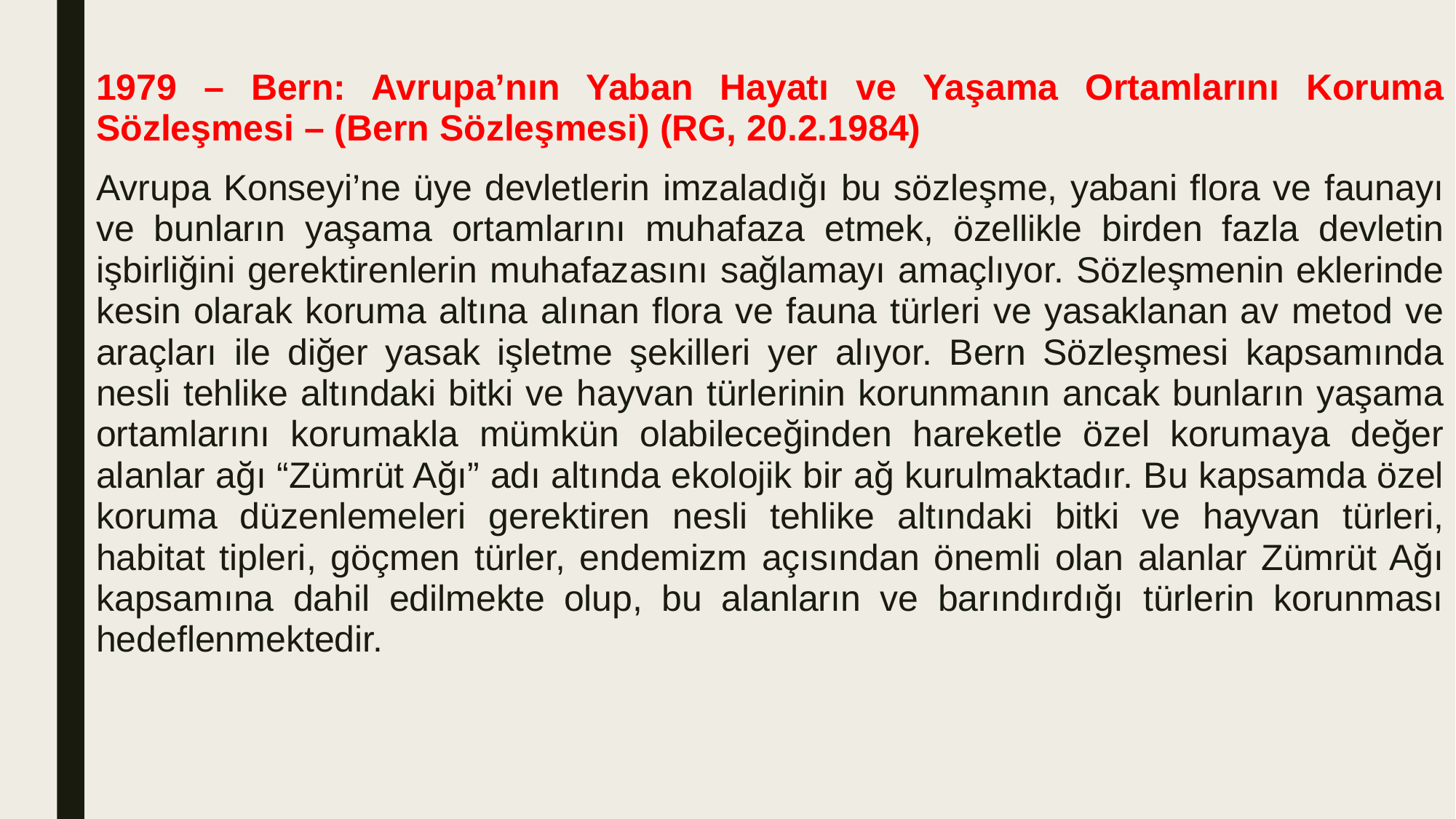

1979 – Bern: Avrupa’nın Yaban Hayatı ve Yaşama Ortamlarını Koruma Sözleşmesi – (Bern Sözleşmesi) (RG, 20.2.1984)
Avrupa Konseyi’ne üye devletlerin imzaladığı bu sözleşme, yabani flora ve faunayı ve bunların yaşama ortamlarını muhafaza etmek, özellikle birden fazla devletin işbirliğini gerektirenlerin muhafazasını sağlamayı amaçlıyor. Sözleşmenin eklerinde kesin olarak koruma altına alınan flora ve fauna türleri ve yasaklanan av metod ve araçları ile diğer yasak işletme şekilleri yer alıyor. Bern Sözleşmesi kapsamında nesli tehlike altındaki bitki ve hayvan türlerinin korunmanın ancak bunların yaşama ortamlarını korumakla mümkün olabileceğinden hareketle özel korumaya değer alanlar ağı “Zümrüt Ağı” adı altında ekolojik bir ağ kurulmaktadır. Bu kapsamda özel koruma düzenlemeleri gerektiren nesli tehlike altındaki bitki ve hayvan türleri, habitat tipleri, göçmen türler, endemizm açısından önemli olan alanlar Zümrüt Ağı kapsamına dahil edilmekte olup, bu alanların ve barındırdığı türlerin korunması hedeflenmektedir.